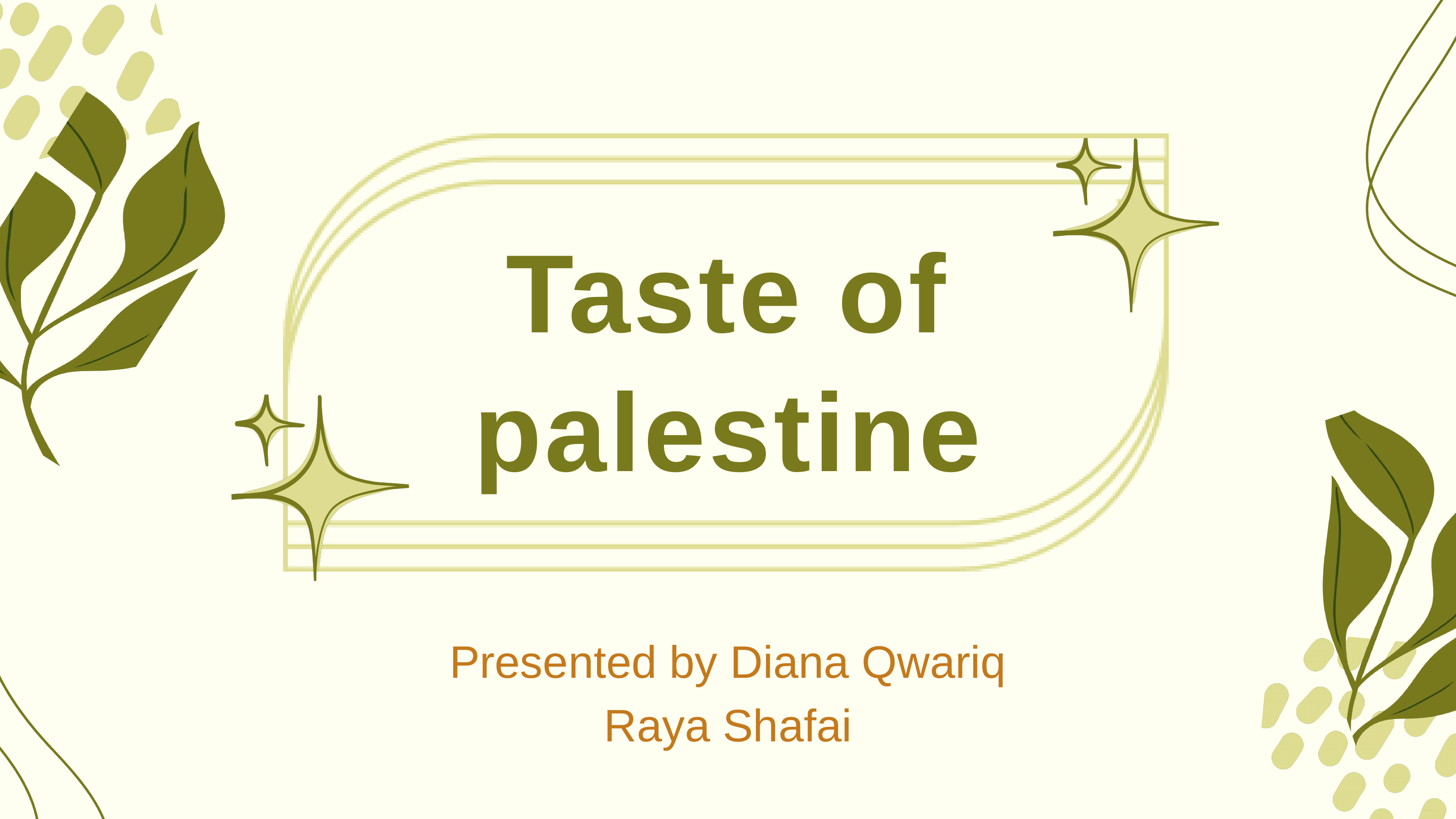

Taste of palestine

Presented by Diana Qwariq
Raya Shafai